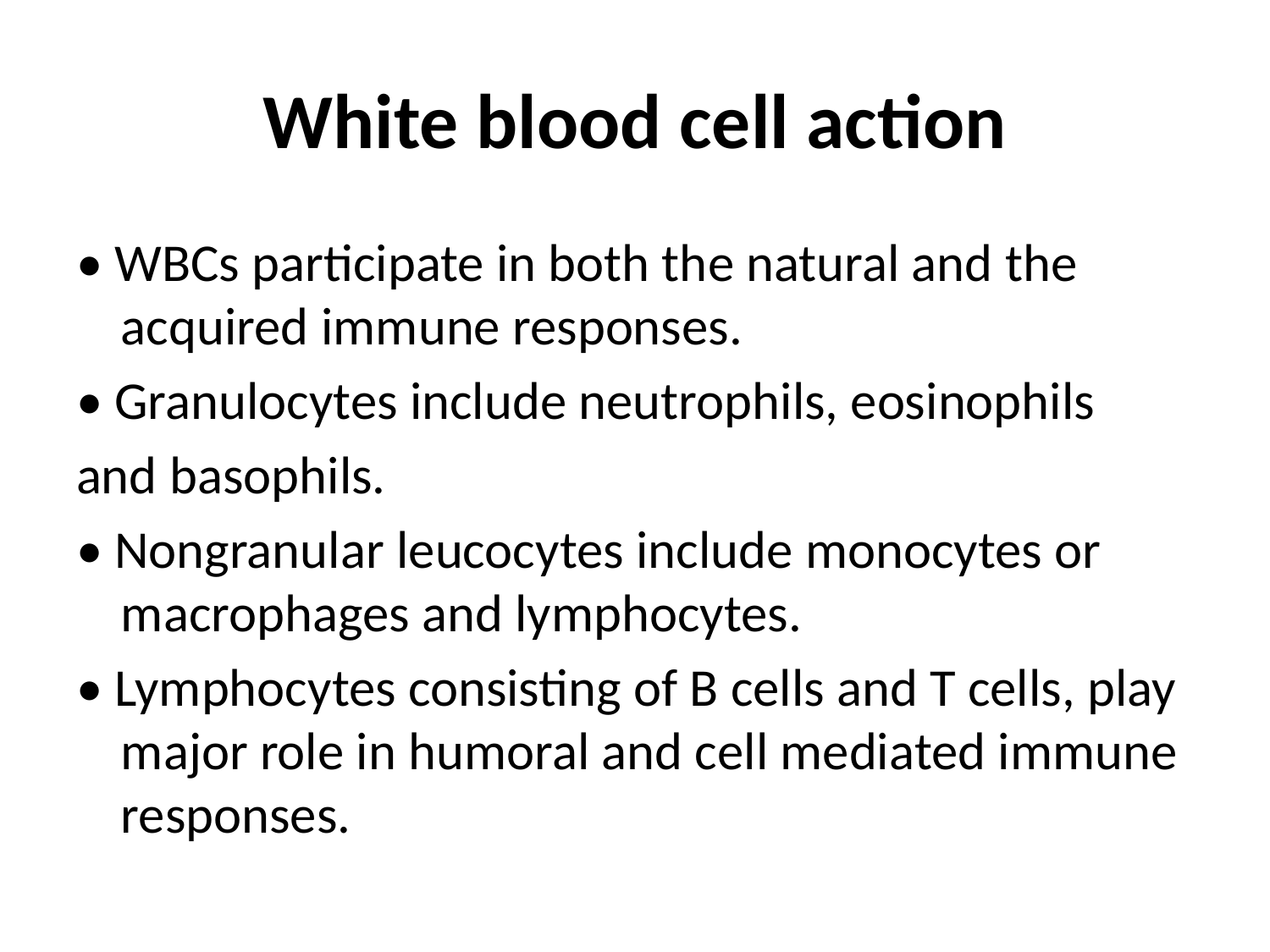

# White blood cell action
• WBCs participate in both the natural and the acquired immune responses.
• Granulocytes include neutrophils, eosinophils
and basophils.
• Nongranular leucocytes include monocytes or macrophages and lymphocytes.
• Lymphocytes consisting of B cells and T cells, play major role in humoral and cell mediated immune responses.